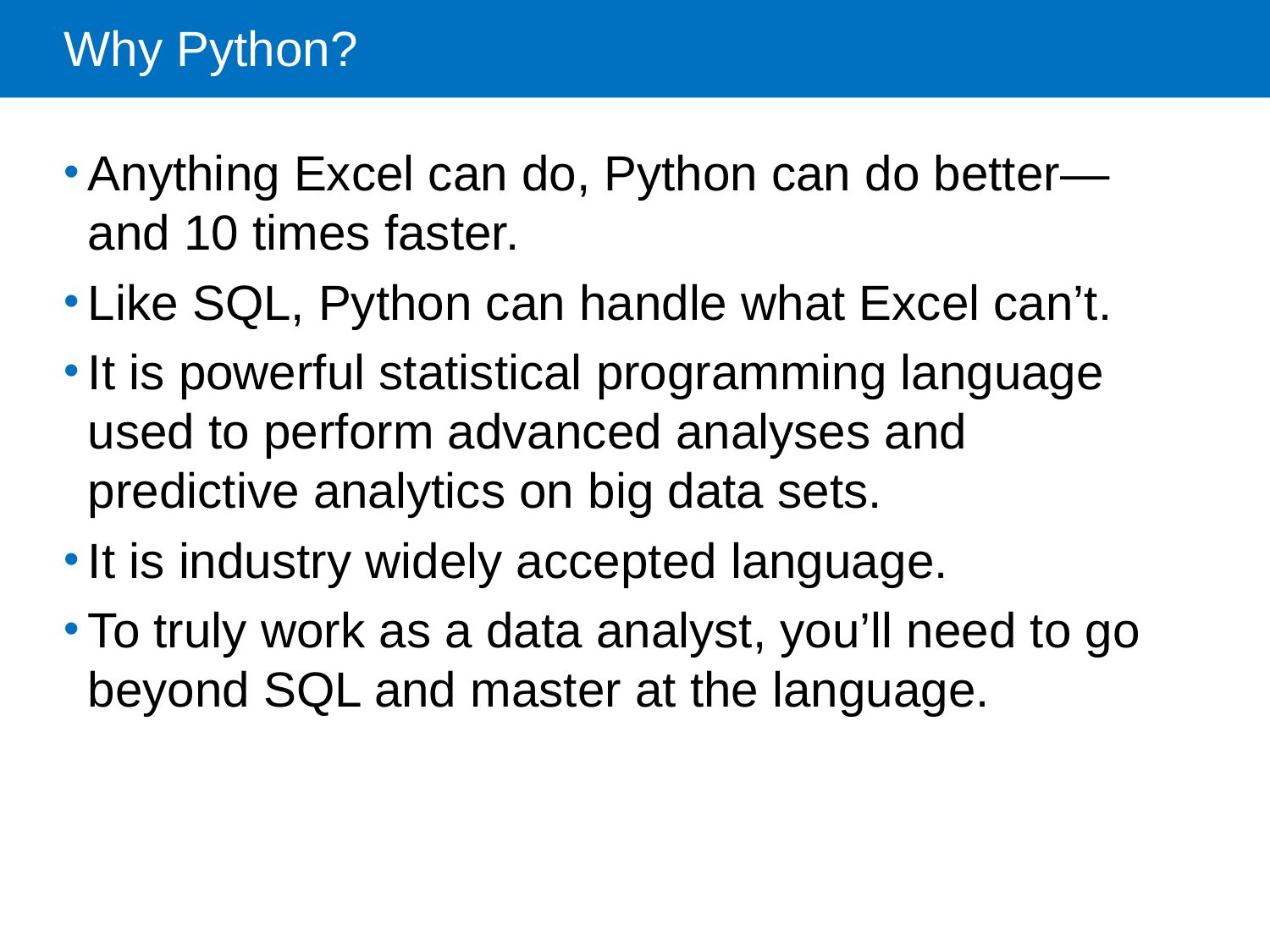

# Why Python?
Anything Excel can do, Python can do better—and 10 times faster.
Like SQL, Python can handle what Excel can’t.
It is powerful statistical programming language used to perform advanced analyses and predictive analytics on big data sets.
It is industry widely accepted language.
To truly work as a data analyst, you’ll need to go beyond SQL and master at the language.